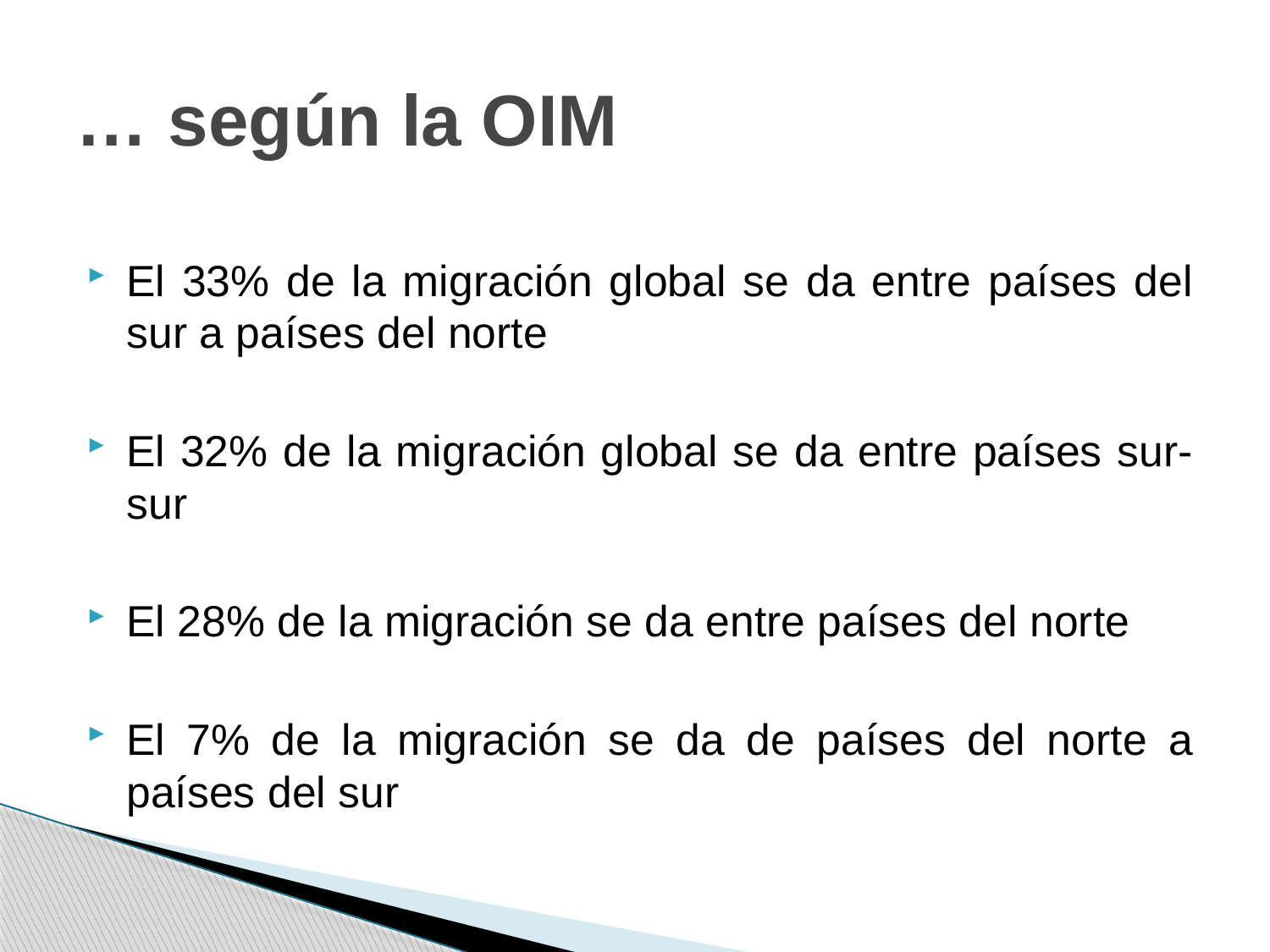

# … según la OIM
El 33% de la migración global se da entre países del sur a países del norte

El 32% de la migración global se da entre países sur-sur

El 28% de la migración se da entre países del norte

El 7% de la migración se da de países del norte a países del sur